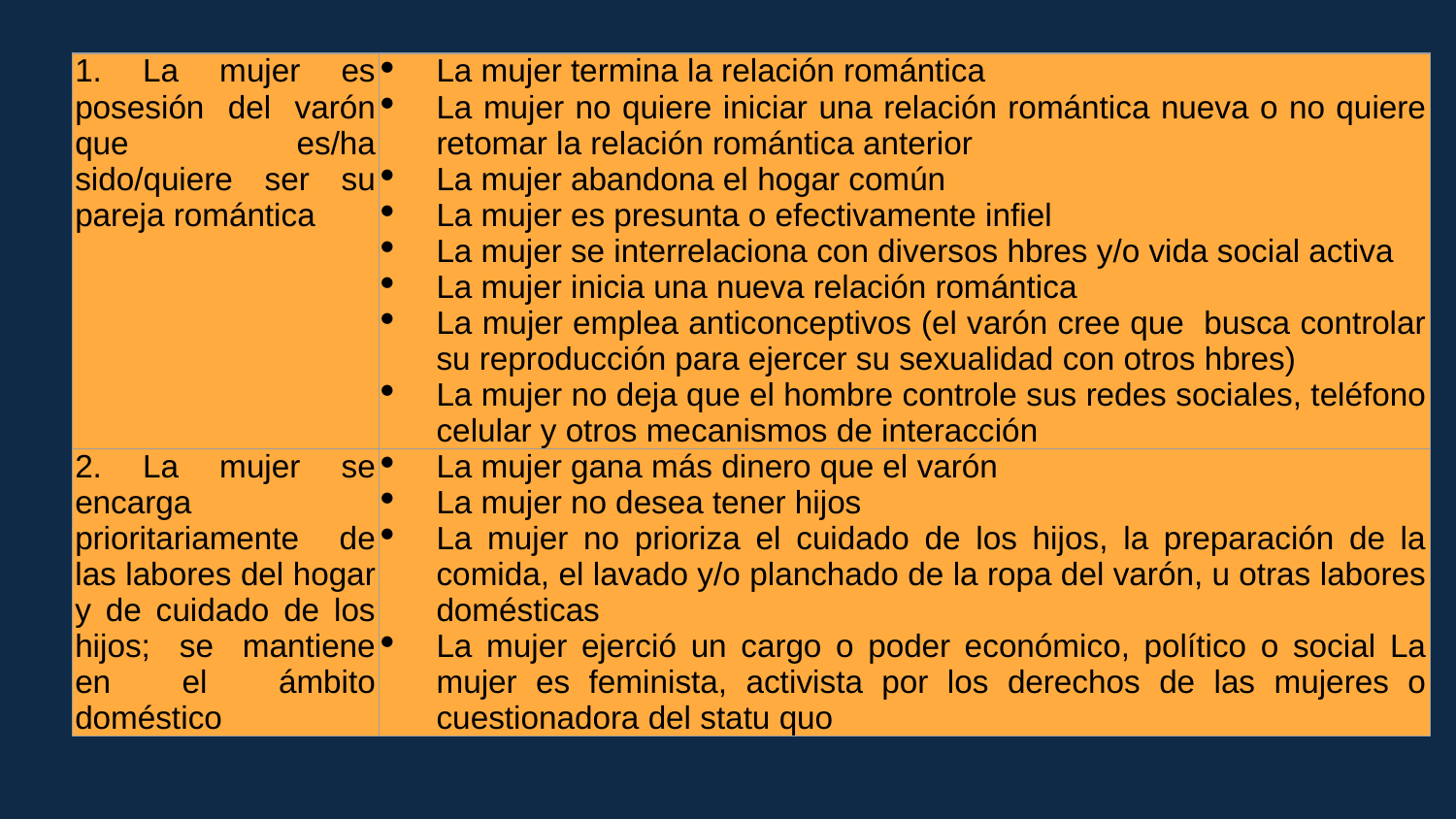

| 1. La mujer es posesión del varón que es/ha sido/quiere ser su pareja romántica | La mujer termina la relación romántica La mujer no quiere iniciar una relación romántica nueva o no quiere retomar la relación romántica anterior La mujer abandona el hogar común La mujer es presunta o efectivamente infiel La mujer se interrelaciona con diversos hbres y/o vida social activa La mujer inicia una nueva relación romántica La mujer emplea anticonceptivos (el varón cree que busca controlar su reproducción para ejercer su sexualidad con otros hbres) La mujer no deja que el hombre controle sus redes sociales, teléfono celular y otros mecanismos de interacción |
| --- | --- |
| 2. La mujer se encarga prioritariamente de las labores del hogar y de cuidado de los hijos; se mantiene en el ámbito doméstico | La mujer gana más dinero que el varón La mujer no desea tener hijos La mujer no prioriza el cuidado de los hijos, la preparación de la comida, el lavado y/o planchado de la ropa del varón, u otras labores domésticas La mujer ejerció un cargo o poder económico, político o social La mujer es feminista, activista por los derechos de las mujeres o cuestionadora del statu quo |